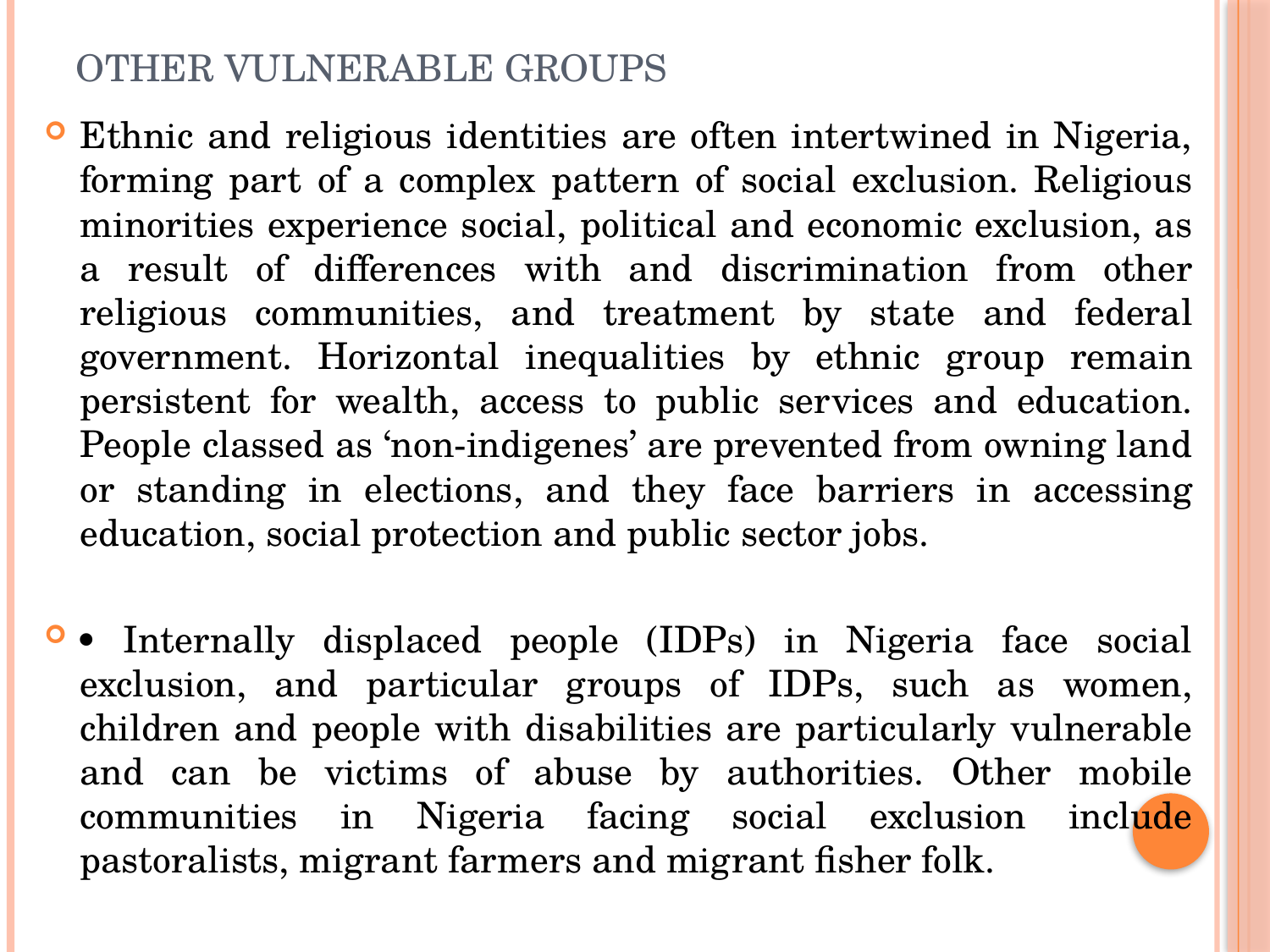

# Other vulnerable groups
Ethnic and religious identities are often intertwined in Nigeria, forming part of a complex pattern of social exclusion. Religious minorities experience social, political and economic exclusion, as a result of differences with and discrimination from other religious communities, and treatment by state and federal government. Horizontal inequalities by ethnic group remain persistent for wealth, access to public services and education. People classed as ‘non-indigenes’ are prevented from owning land or standing in elections, and they face barriers in accessing education, social protection and public sector jobs.

• Internally displaced people (IDPs) in Nigeria face social exclusion, and particular groups of IDPs, such as women, children and people with disabilities are particularly vulnerable and can be victims of abuse by authorities. Other mobile communities in Nigeria facing social exclusion include pastoralists, migrant farmers and migrant fisher folk.